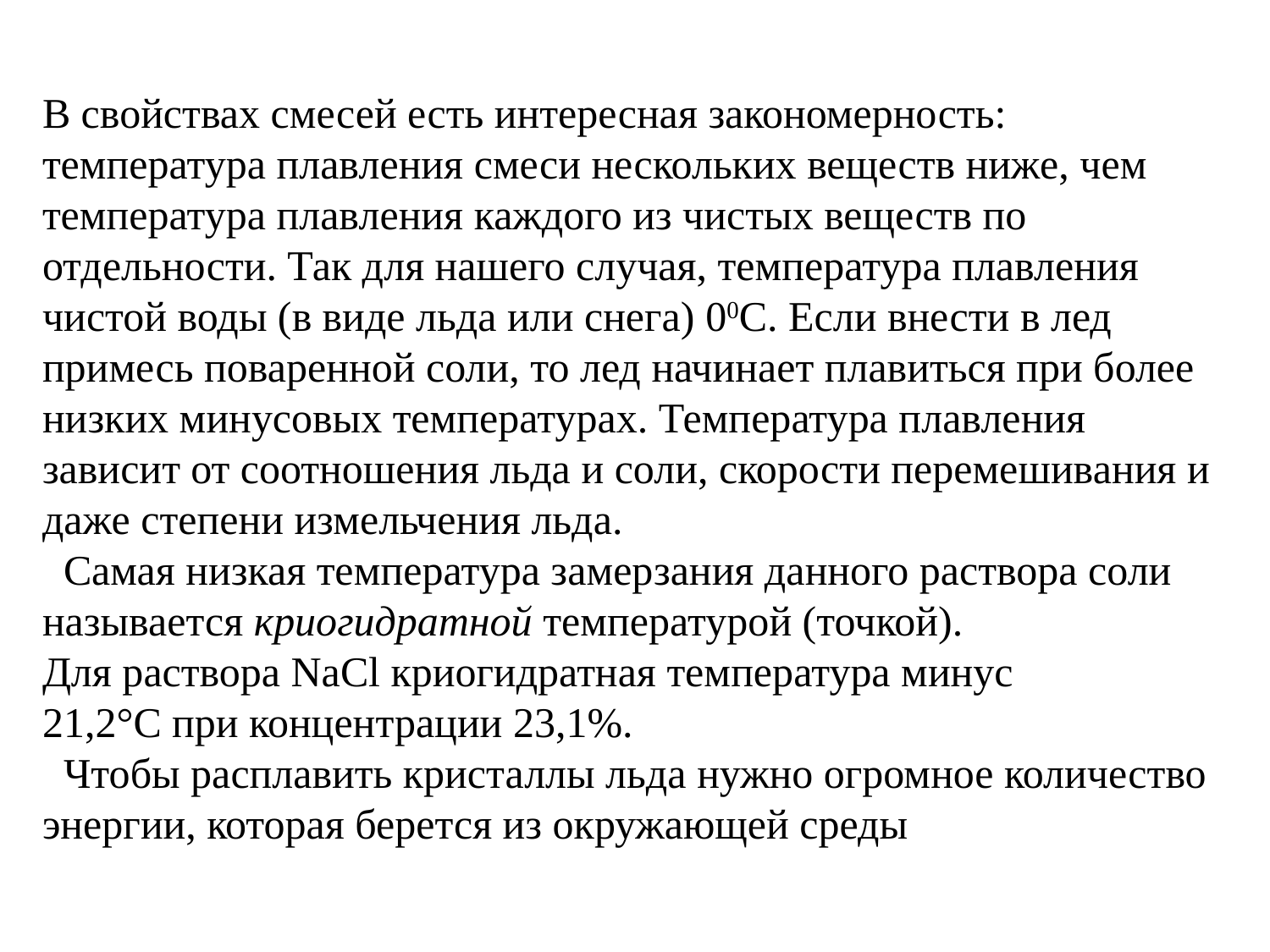

В свойствах смесей есть интересная закономерность: температура плавления смеси нескольких веществ ниже, чем температура плавления каждого из чистых веществ по отдельности. Так для нашего случая, температура плавления чистой воды (в виде льда или снега) 00С. Если внести в лед примесь поваренной соли, то лед начинает плавиться при более низких минусовых температурах. Температура плавления зависит от соотношения льда и соли, скорости перемешивания и даже степени измельчения льда.
  Самая низкая температура замерзания данного раствора соли называется криогидратной температурой (точкой). Для раствора NaCl криогидратная температура минус 21,2°C при концентрации 23,1%.
  Чтобы расплавить кристаллы льда нужно огромное количество энергии, которая берется из окружающей среды